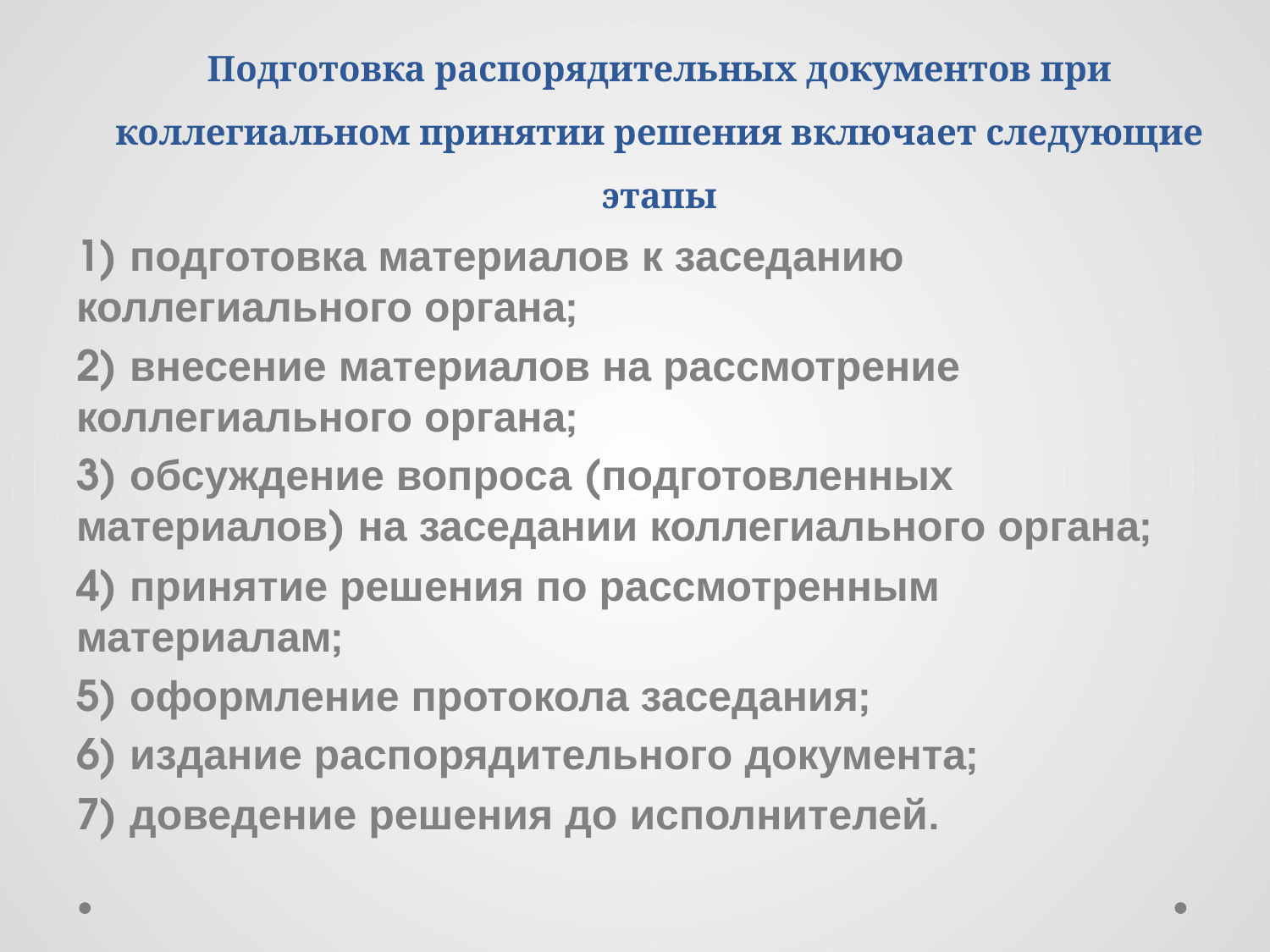

# Подготовка распорядительных документов при коллегиальном принятии решения включает следующие этапы
1) подготовка материалов к заседанию коллегиального органа;
2) внесение материалов на рассмотрение коллегиального органа;
3) обсуждение вопроса (подготовленных материалов) на заседании коллегиального органа;
4) принятие решения по рассмотренным материалам;
5) оформление протокола заседания;
6) издание распорядительного документа;
7) доведение решения до исполнителей.